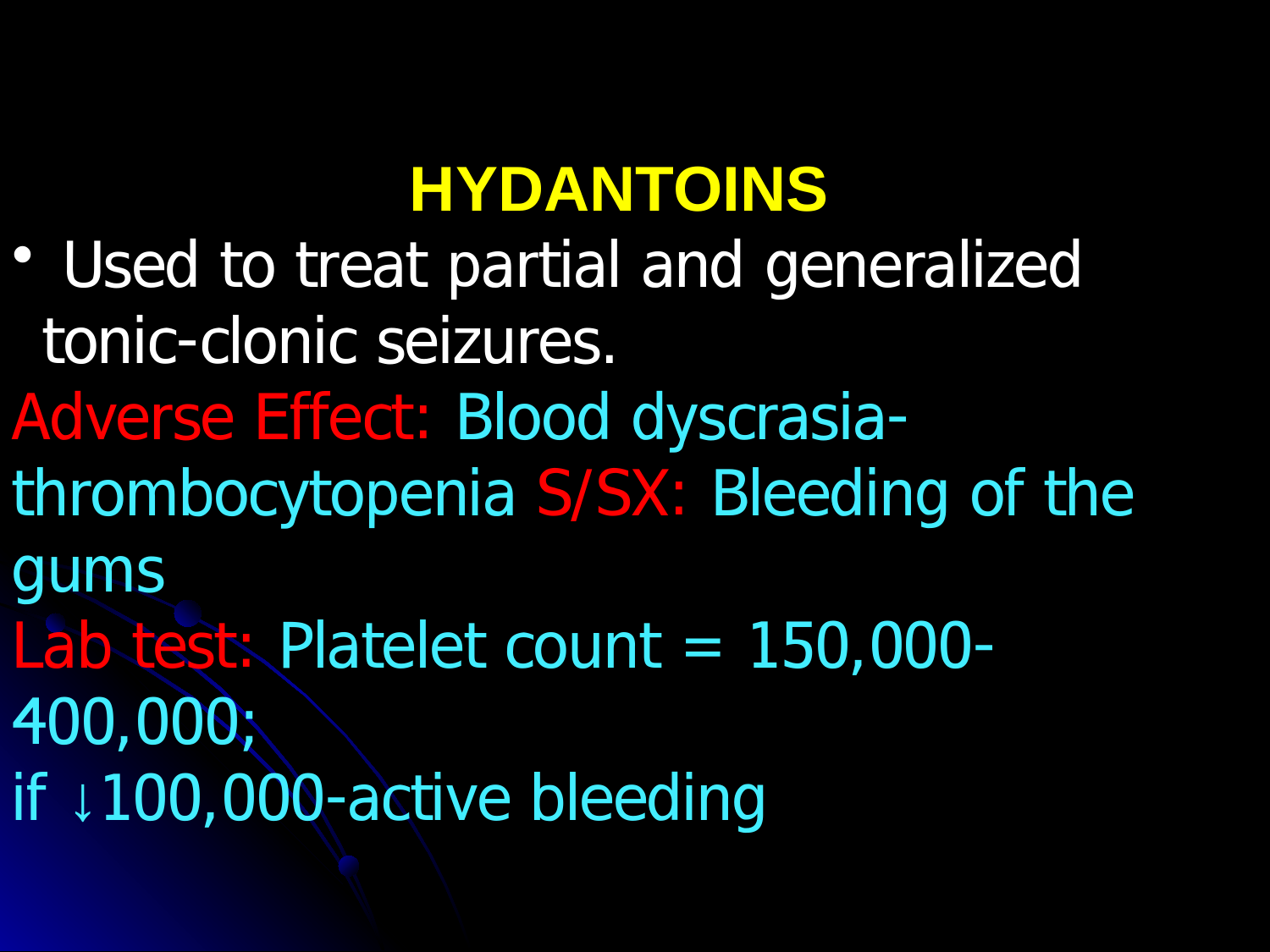

ANTICONVULSANTS
HYDANTOINS
 Used to treat partial and generalized tonic-clonic seizures.
Adverse Effect: Blood dyscrasia- thrombocytopenia S/SX: Bleeding of the gums
Lab test: Platelet count = 150,000-400,000;
if ↓100,000-active bleeding